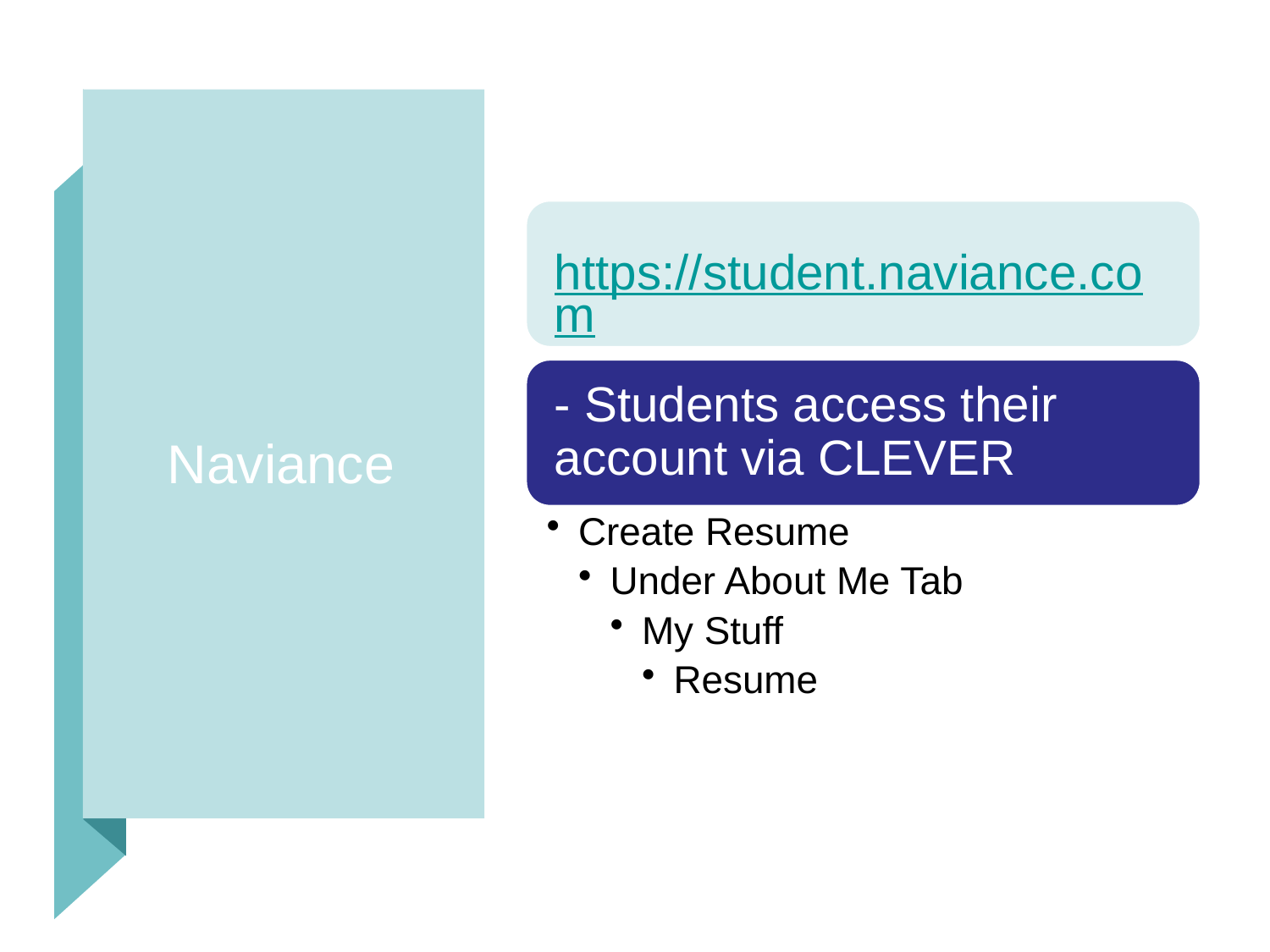

https://student.naviance.com
- Students access their account via CLEVER
Create Resume
Under About Me Tab
My Stuff
Resume

# Naviance